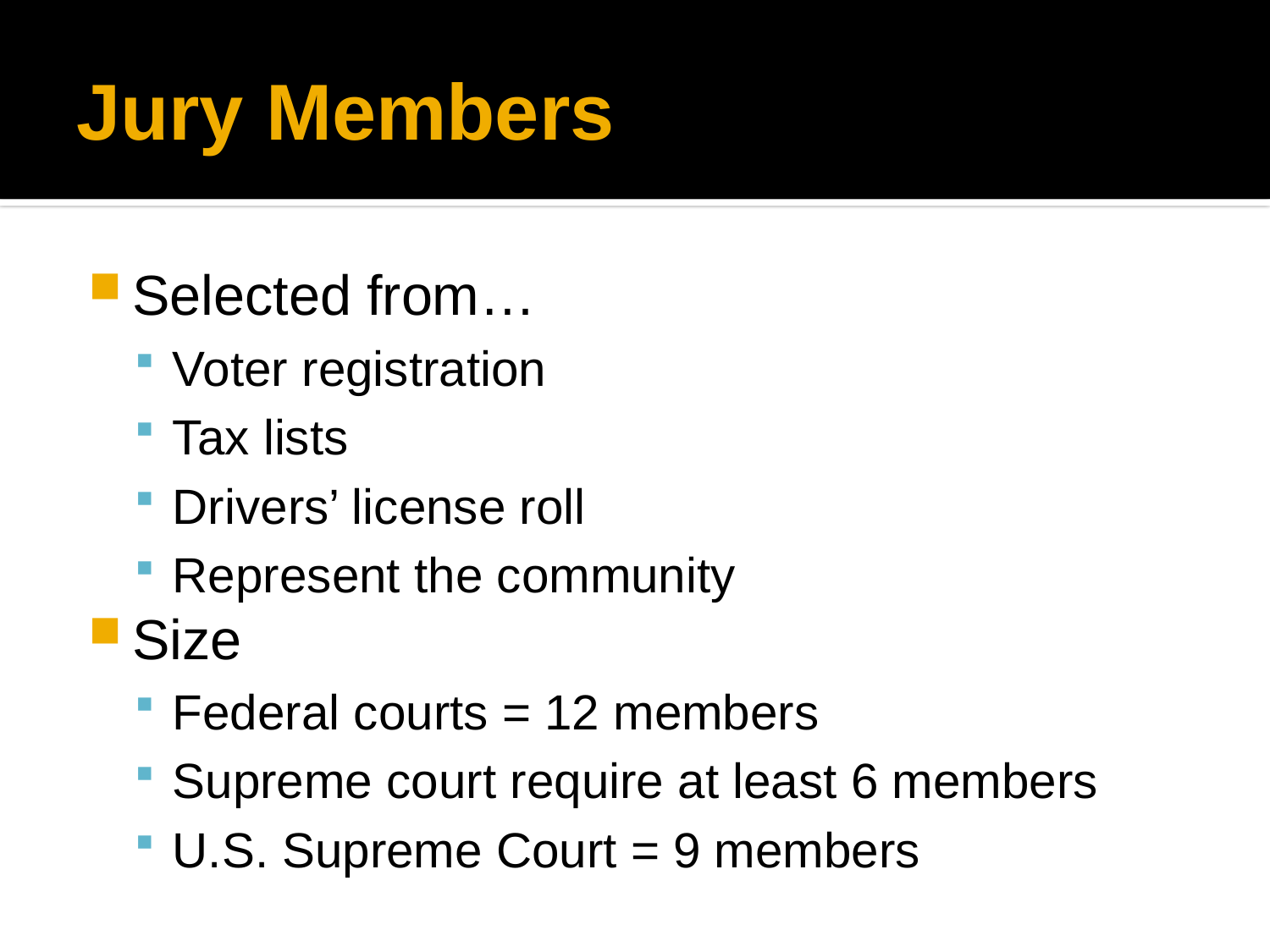

# Jury Members
Selected from…
Voter registration
Tax lists
Drivers’ license roll
Represent the community
Size
Federal courts = 12 members
Supreme court require at least 6 members
U.S. Supreme Court = 9 members